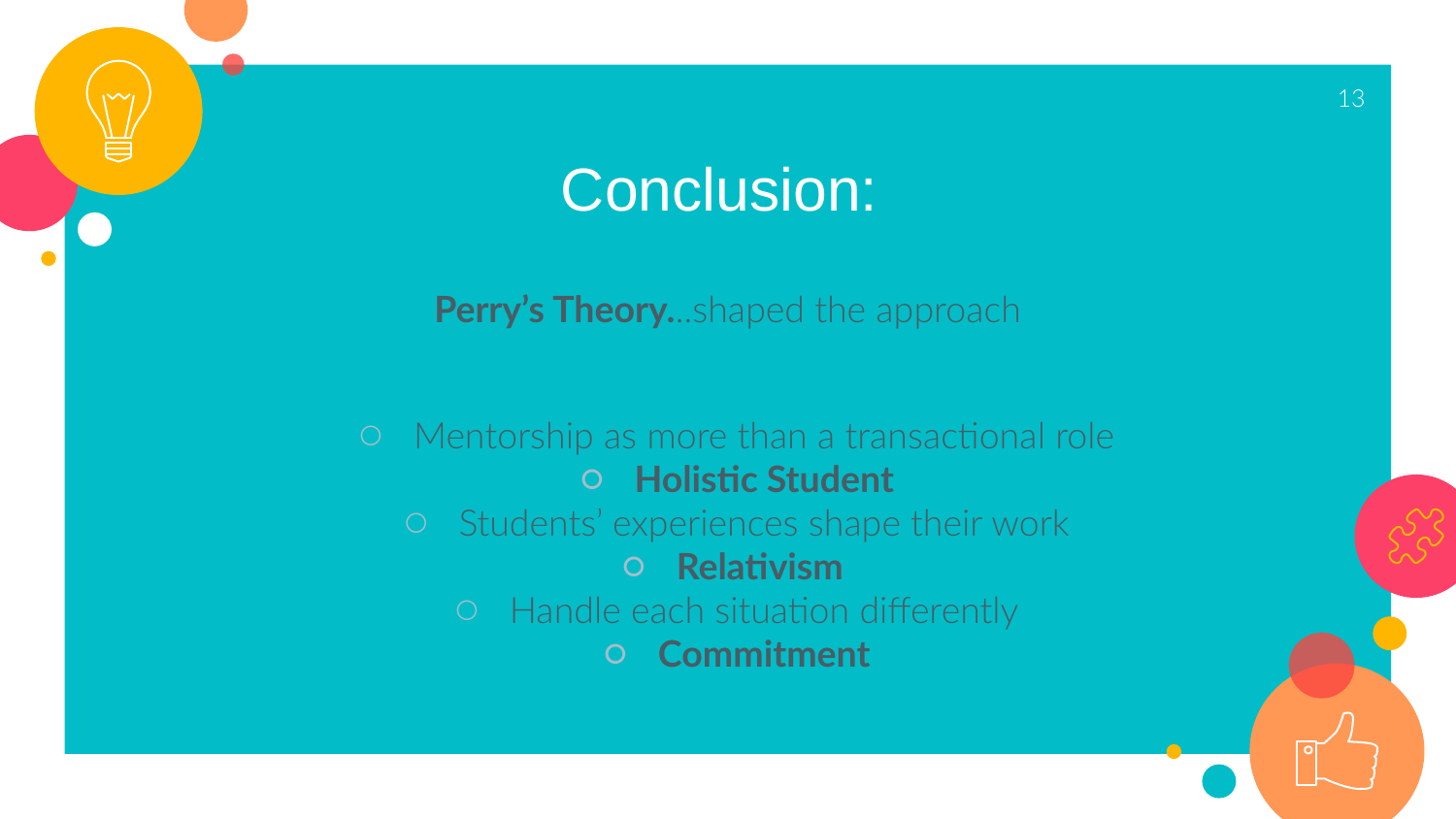

13
Conclusion:
Perry’s Theory...shaped the approach

Mentorship as more than a transactional role
Holistic Student
Students’ experiences shape their work
Relativism
Handle each situation differently
Commitment